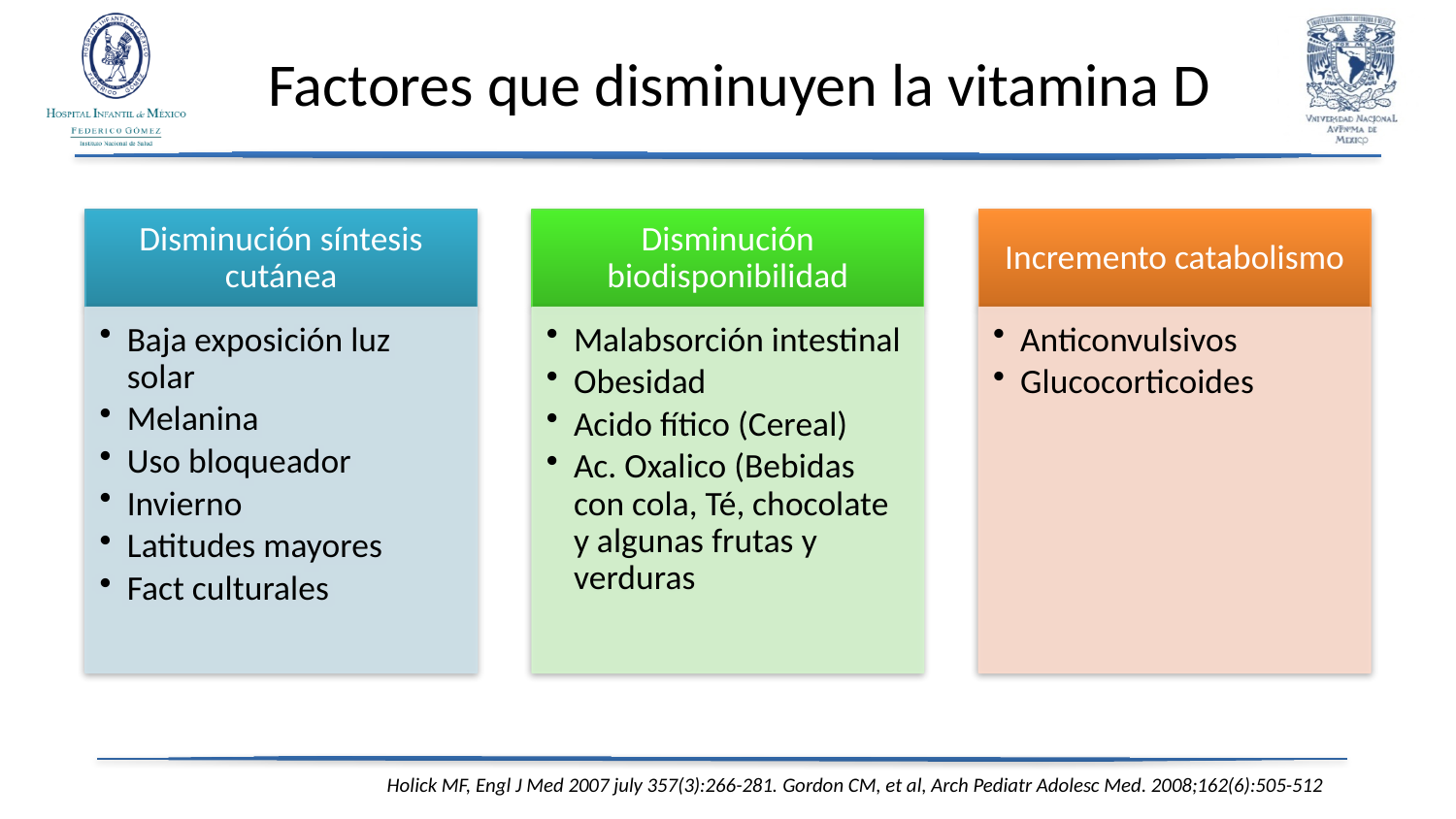

# Factores que disminuyen la vitamina D
Disminución síntesis cutánea
Baja exposición luz solar
Melanina
Uso bloqueador
Invierno
Latitudes mayores
Fact culturales
Disminución biodisponibilidad
Malabsorción intestinal
Obesidad
Acido fítico (Cereal)
Ac. Oxalico (Bebidas con cola, Té, chocolate y algunas frutas y verduras

Incremento catabolismo
Anticonvulsivos
Glucocorticoides
Holick MF, Engl J Med 2007 july 357(3):266-281. Gordon CM, et al, Arch Pediatr Adolesc Med. 2008;162(6):505-512